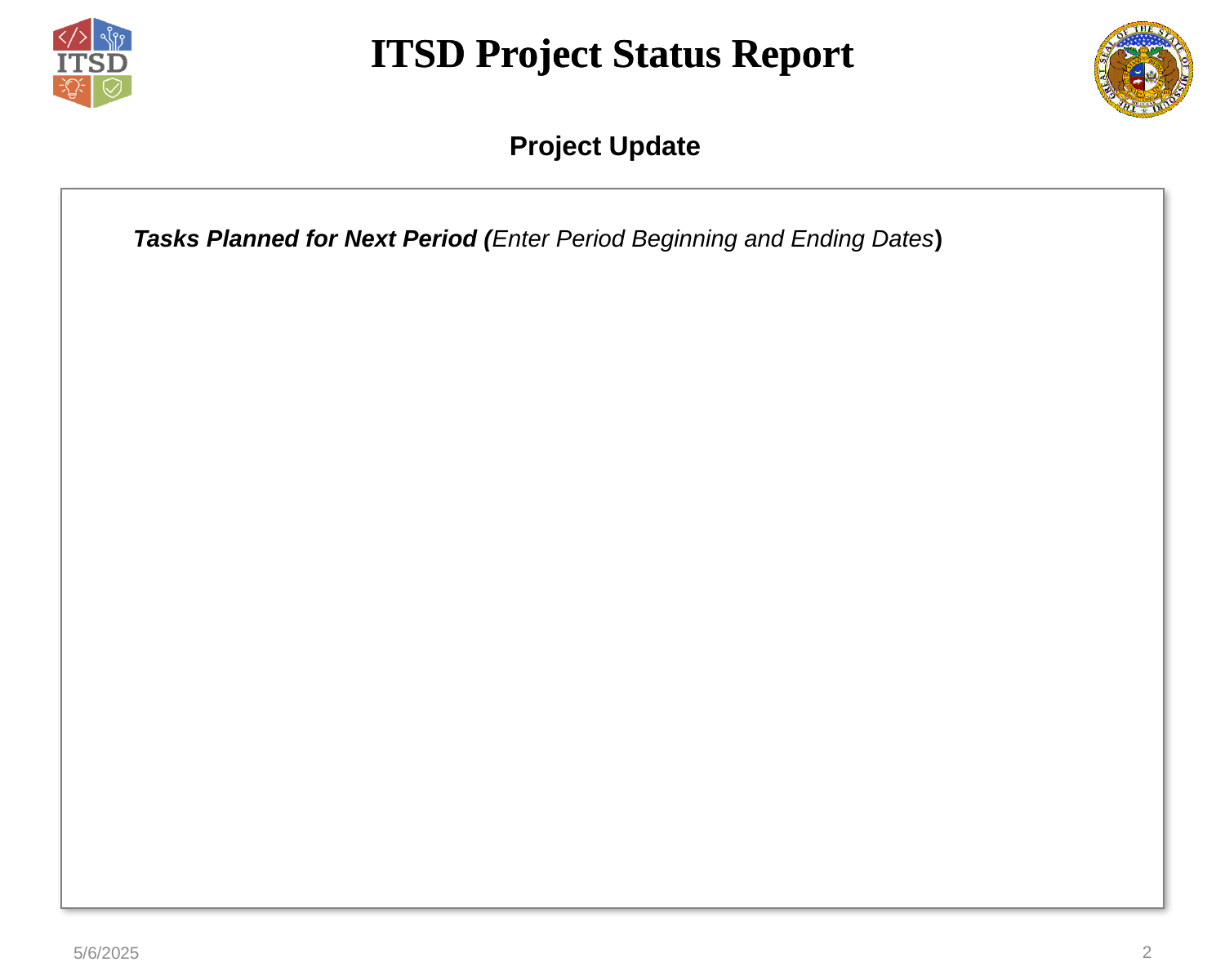

Project Update

Tasks Planned for Next Period (Enter Period Beginning and Ending Dates)

5/6/2025
2